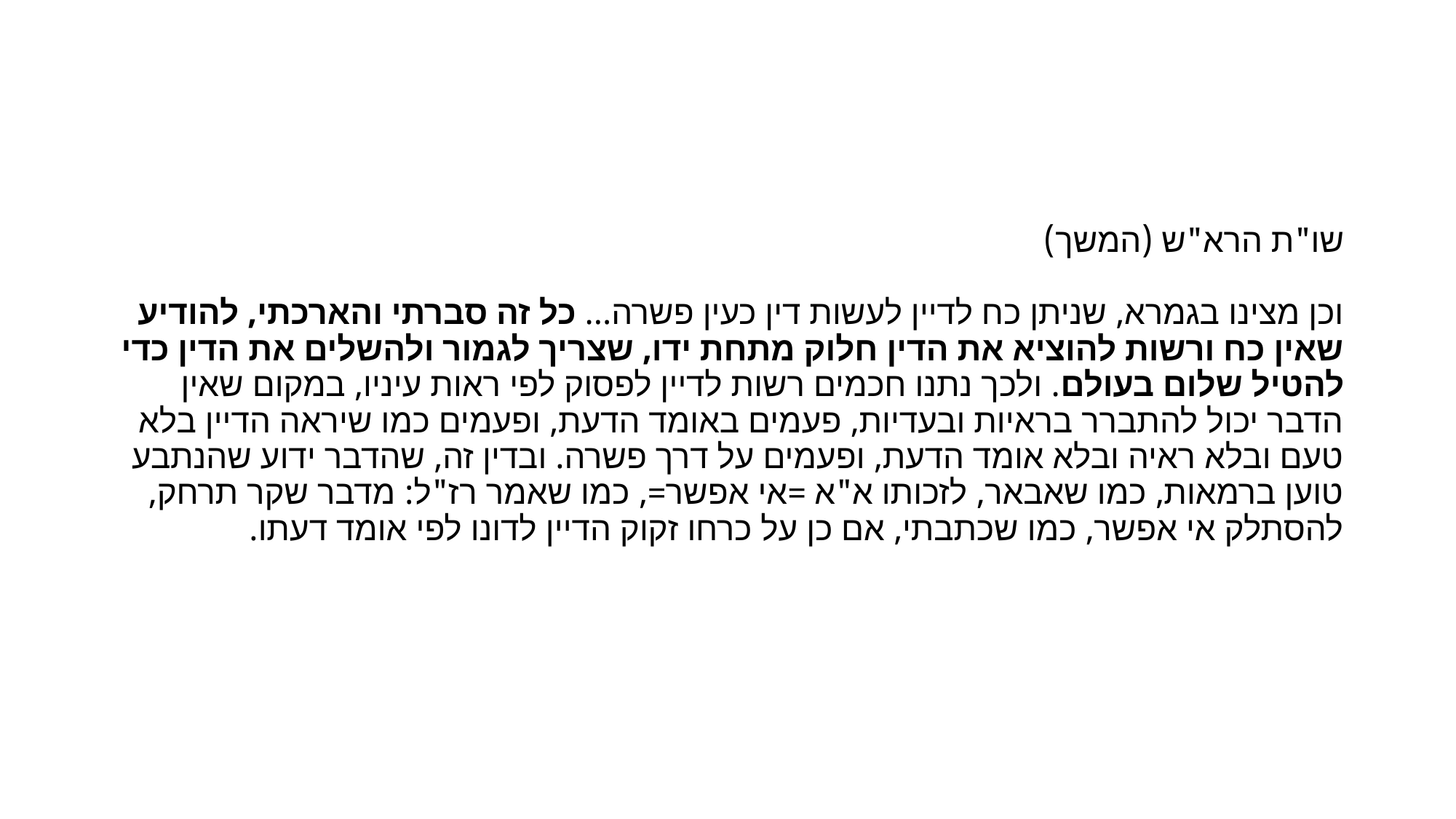

#
שו"ת הרא"ש (המשך)
וכן מצינו בגמרא, שניתן כח לדיין לעשות דין כעין פשרה... כל זה סברתי והארכתי, להודיע שאין כח ורשות להוציא את הדין חלוק מתחת ידו, שצריך לגמור ולהשלים את הדין כדי להטיל שלום בעולם. ולכך נתנו חכמים רשות לדיין לפסוק לפי ראות עיניו, במקום שאין הדבר יכול להתברר בראיות ובעדיות, פעמים באומד הדעת, ופעמים כמו שיראה הדיין בלא טעם ובלא ראיה ובלא אומד הדעת, ופעמים על דרך פשרה. ובדין זה, שהדבר ידוע שהנתבע טוען ברמאות, כמו שאבאר, לזכותו א"א =אי אפשר=, כמו שאמר רז"ל: מדבר שקר תרחק, להסתלק אי אפשר, כמו שכתבתי, אם כן על כרחו זקוק הדיין לדונו לפי אומד דעתו.